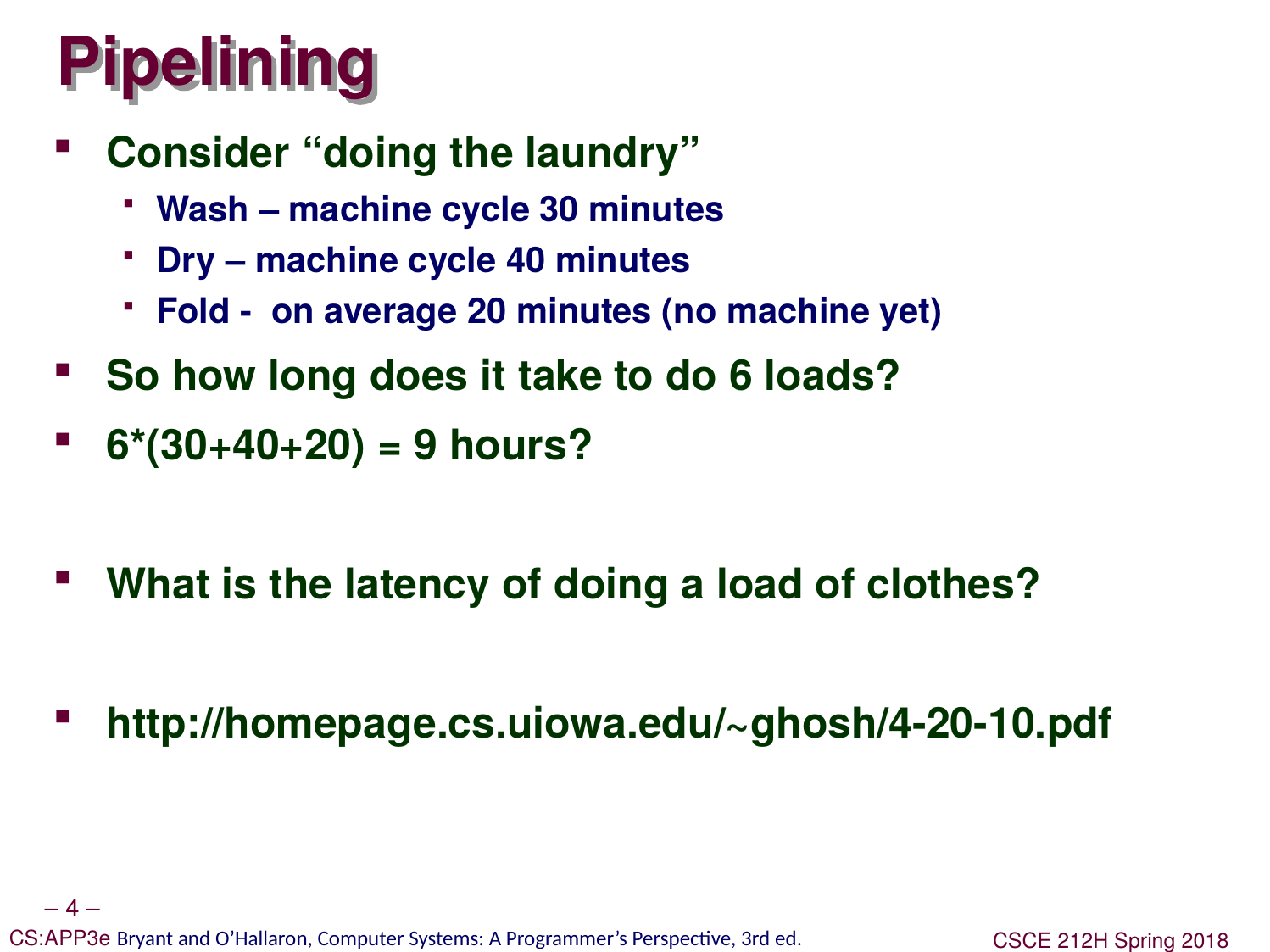

# Pipelining
Consider “doing the laundry”
Wash – machine cycle 30 minutes
Dry – machine cycle 40 minutes
Fold -  on average 20 minutes (no machine yet)
So how long does it take to do 6 loads?
6*(30+40+20) = 9 hours?

What is the latency of doing a load of clothes?

http://homepage.cs.uiowa.edu/~ghosh/4-20-10.pdf